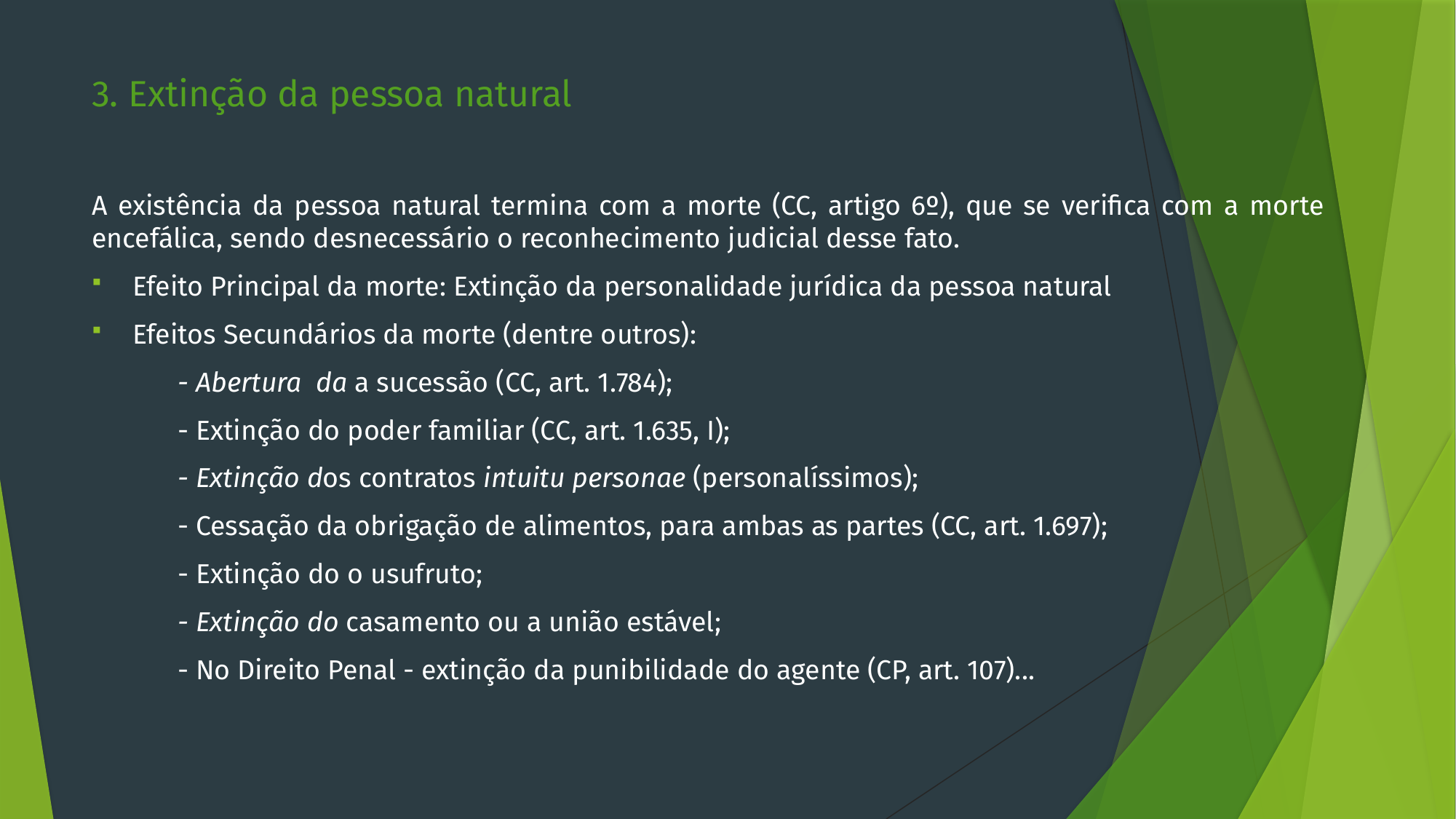

3. Extinção da pessoa natural

A existência da pessoa natural termina com a morte (CC, artigo 6º), que se verifica com a morte encefálica, sendo desnecessário o reconhecimento judicial desse fato.
Efeito Principal da morte: Extinção da personalidade jurídica da pessoa natural
Efeitos Secundários da morte (dentre outros):
- Abertura  da a sucessão (CC, art. 1.784);
- Extinção do poder familiar (CC, art. 1.635, I);
- Extinção dos contratos intuitu personae (personalíssimos);
- Cessação da obrigação de alimentos, para ambas as partes (CC, art. 1.697);
- Extinção do o usufruto;
- Extinção do casamento ou a união estável;
- No Direito Penal - extinção da punibilidade do agente (CP, art. 107)...